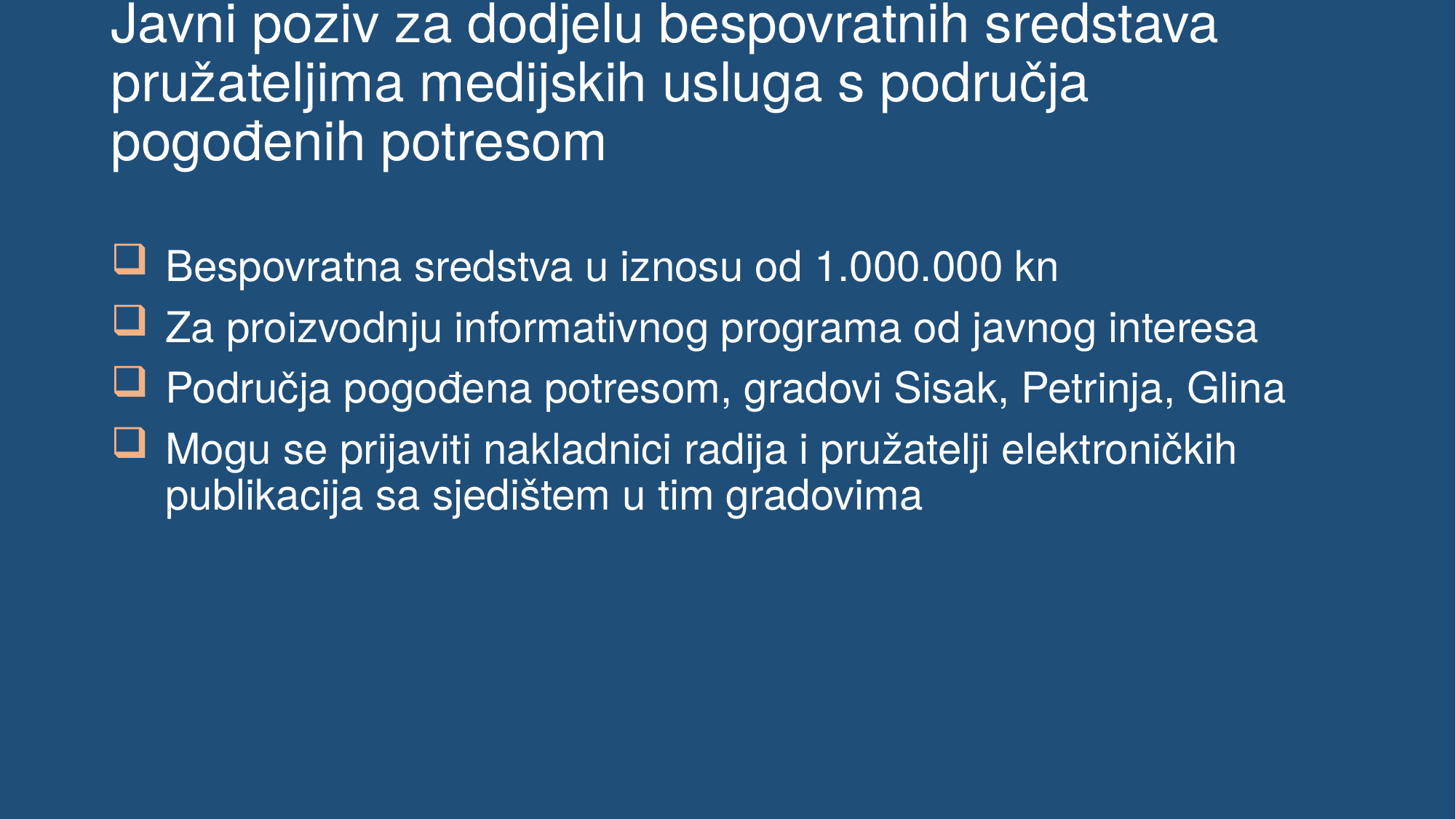

# Javni poziv za dodjelu bespovratnih sredstava pružateljima medijskih usluga s područja pogođenih potresom

Bespovratna sredstva u iznosu od 1.000.000 kn
Za proizvodnju informativnog programa od javnog interesa
Područja pogođena potresom, gradovi Sisak, Petrinja, Glina
Mogu se prijaviti nakladnici radija i pružatelji elektroničkih publikacija sa sjedištem u tim gradovima